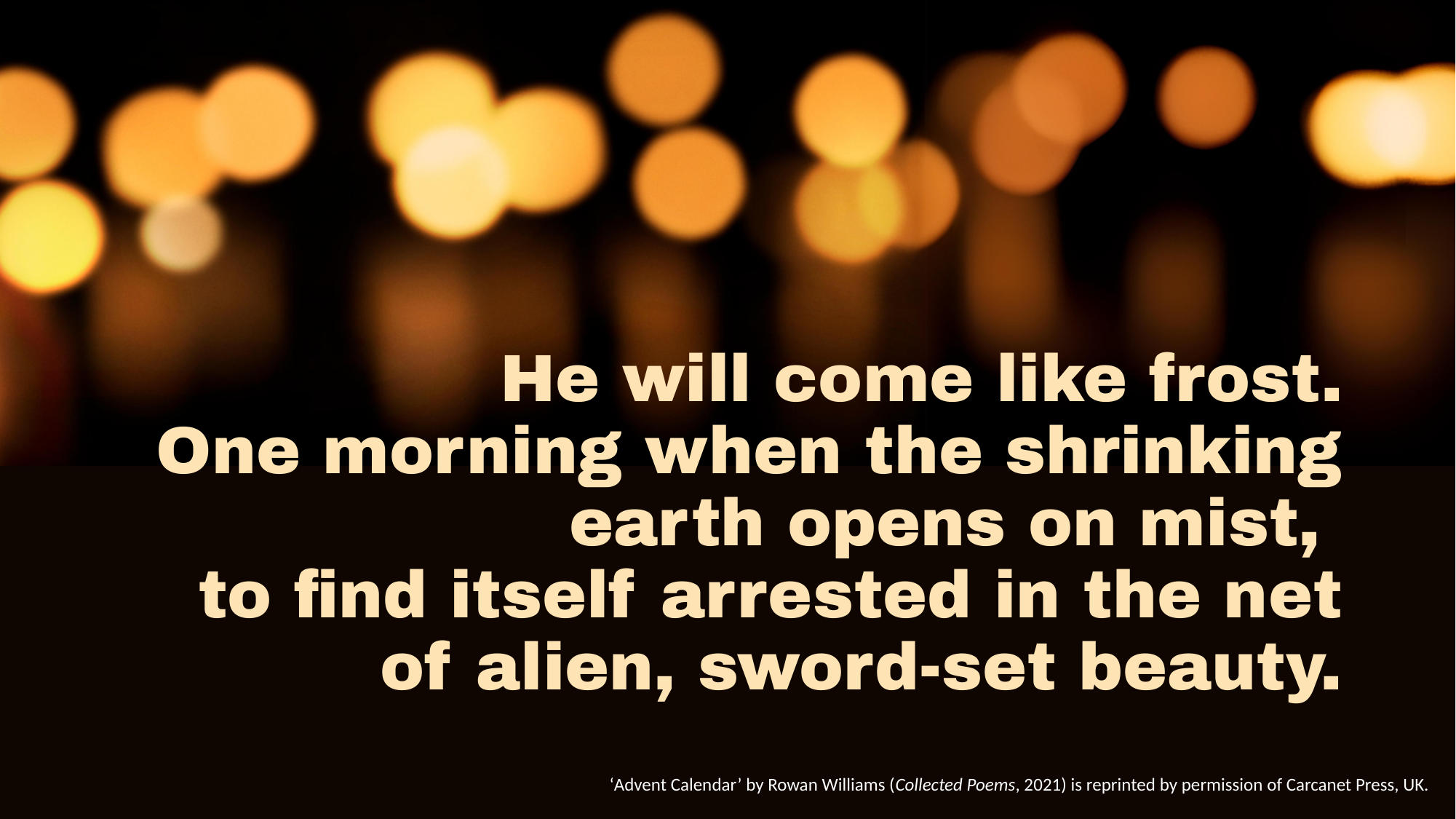

# He will come like frost. One morning when the shrinking earth opens on mist, to find itself arrested in the net of alien, sword-set beauty.
‘Advent Calendar’ by Rowan Williams (Collected Poems, 2021) is reprinted by permission of Carcanet Press, UK.